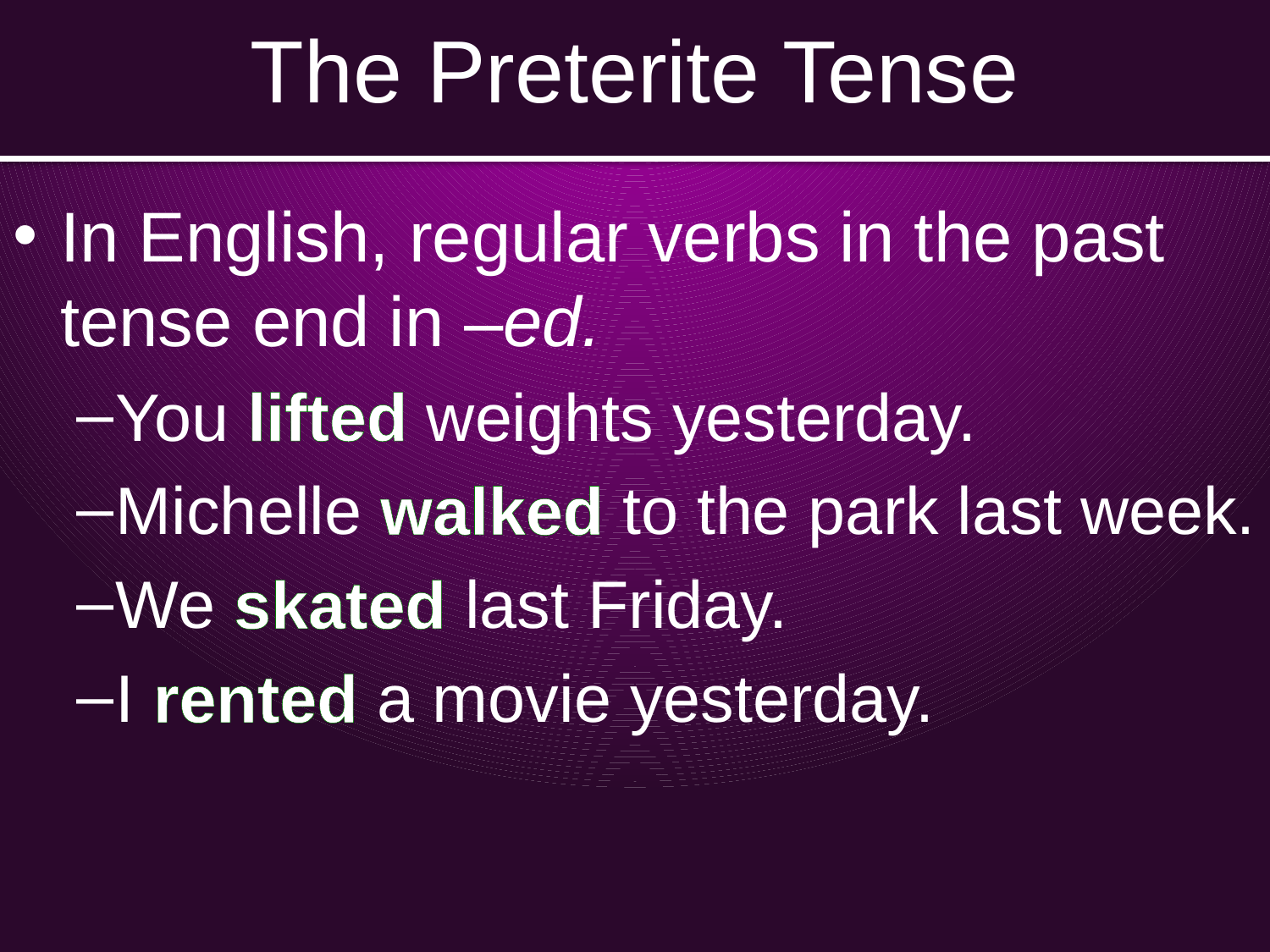

The Preterite Tense
In English, regular verbs in the past tense end in –ed.
You lifted weights yesterday.
Michelle walked to the park last week.
We skated last Friday.
I rented a movie yesterday.